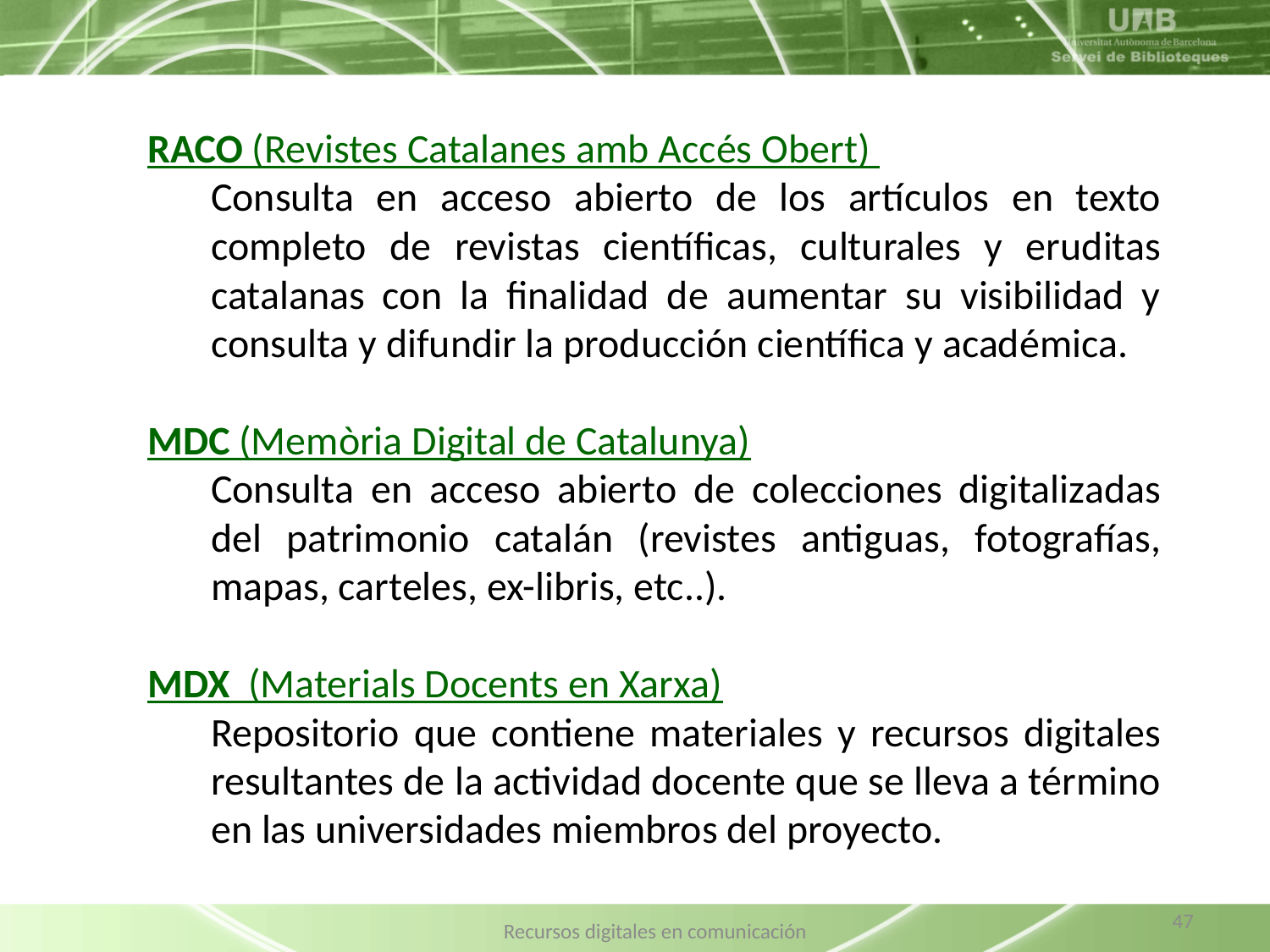

RACO (Revistes Catalanes amb Accés Obert)
Consulta en acceso abierto de los artículos en texto completo de revistas científicas, culturales y eruditas catalanas con la finalidad de aumentar su visibilidad y consulta y difundir la producción científica y académica.

MDC (Memòria Digital de Catalunya)
Consulta en acceso abierto de colecciones digitalizadas del patrimonio catalán (revistes antiguas, fotografías, mapas, carteles, ex-libris, etc..).

MDX  (Materials Docents en Xarxa)
Repositorio que contiene materiales y recursos digitales resultantes de la actividad docente que se lleva a término en las universidades miembros del proyecto.

47
Recursos digitales en comunicación